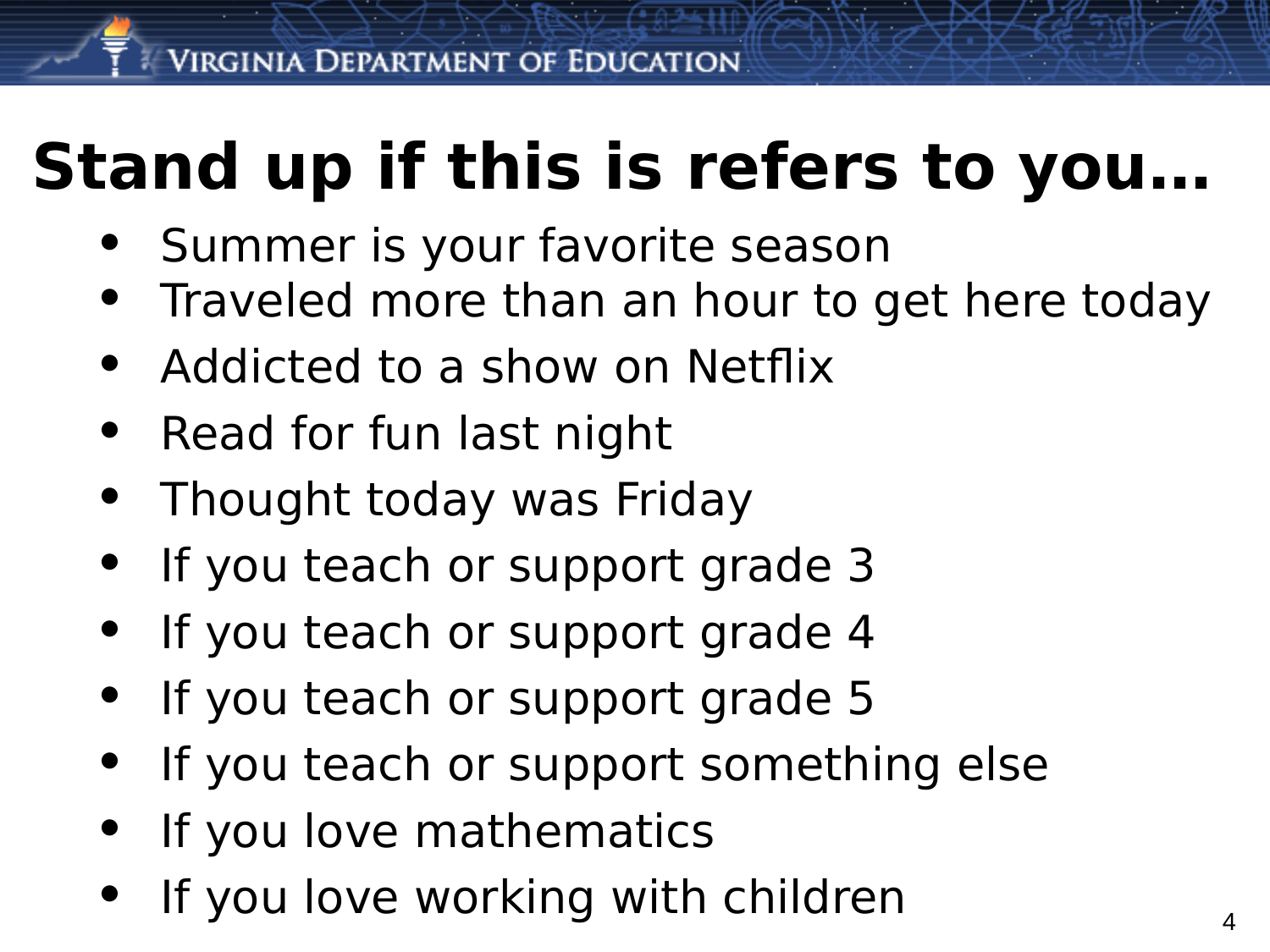

# Stand up if this is refers to you…
Summer is your favorite season
Traveled more than an hour to get here today
Addicted to a show on Netflix
Read for fun last night
Thought today was Friday
If you teach or support grade 3
If you teach or support grade 4
If you teach or support grade 5
If you teach or support something else
If you love mathematics
If you love working with children

4